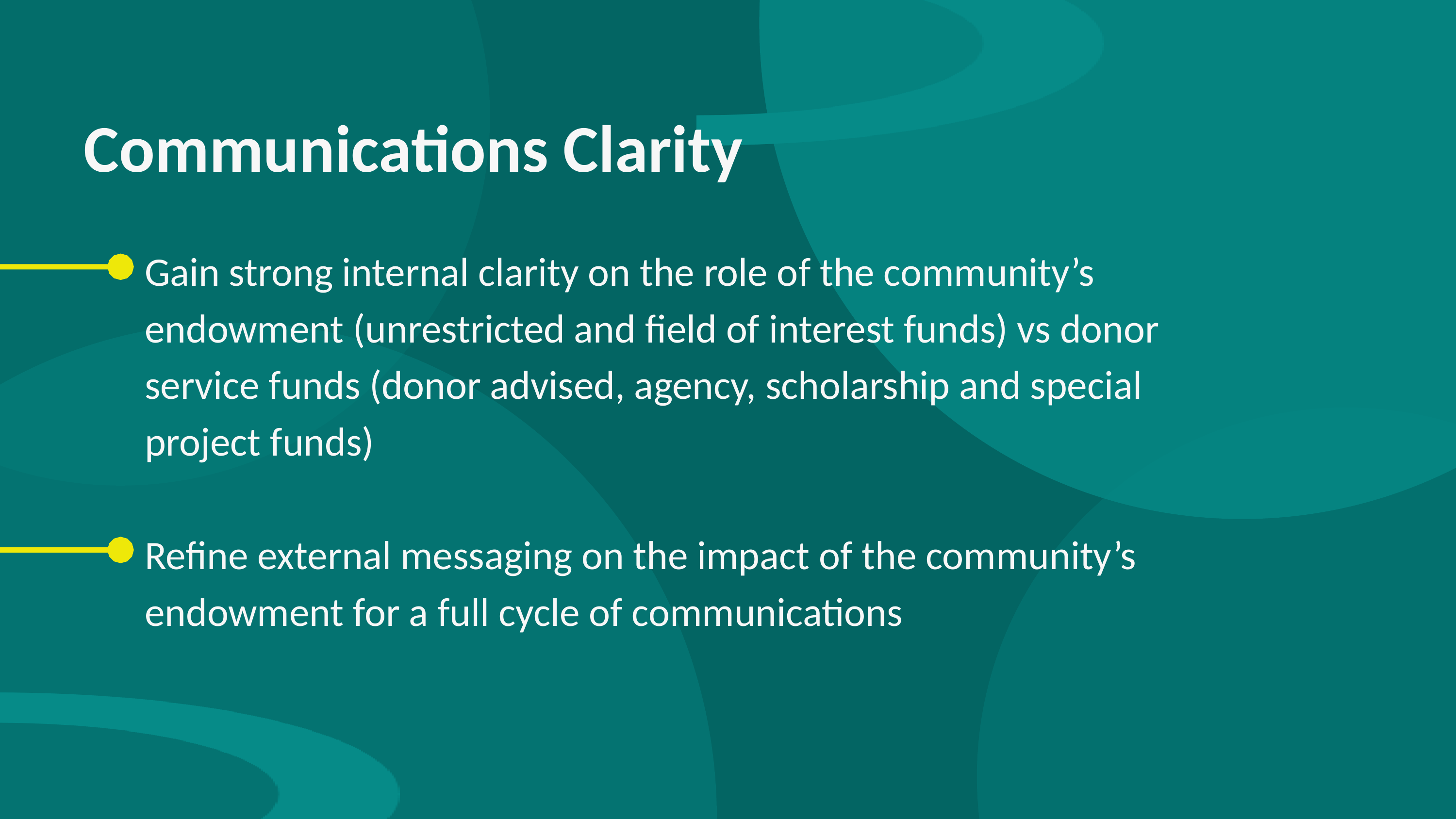

Communications Clarity

Gain strong internal clarity on the role of the community’s endowment (unrestricted and field of interest funds) vs donor service funds (donor advised, agency, scholarship and special project funds)

Refine external messaging on the impact of the community’s endowment for a full cycle of communications